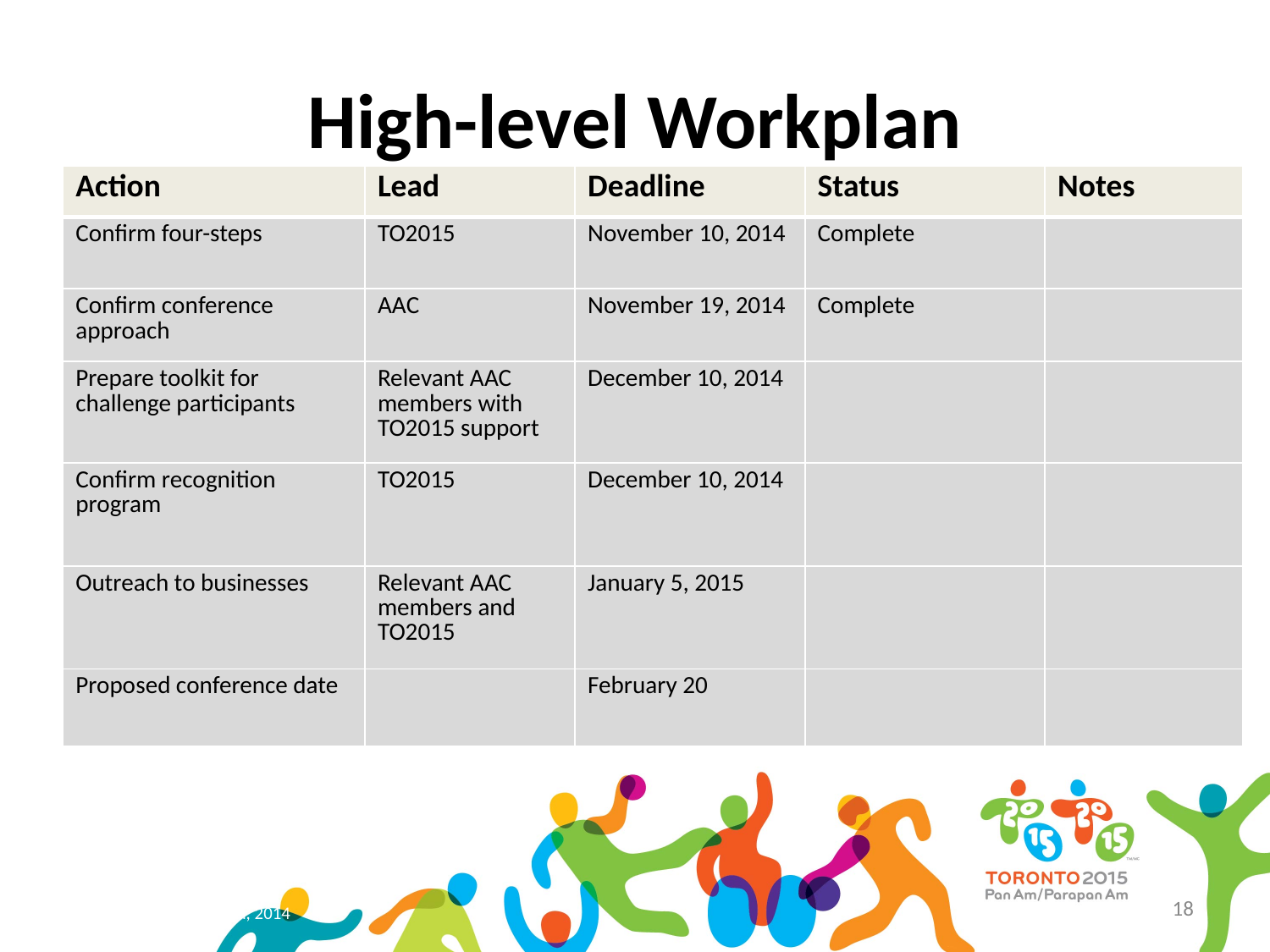

# High-level Workplan
| Action | Lead | Deadline | Status | Notes |
| --- | --- | --- | --- | --- |
| Confirm four-steps | TO2015 | November 10, 2014 | Complete |  |
| Confirm conference approach | AAC | November 19, 2014 | Complete |  |
| Prepare toolkit for challenge participants | Relevant AAC members with TO2015 support | December 10, 2014 |  |  |
| Confirm recognition program | TO2015 | December 10, 2014 |  |  |
| Outreach to businesses | Relevant AAC members and TO2015 | January 5, 2015 |  |  |
| Proposed conference date |  | February 20 |  |  |

18
©L. MacDonald & D. Segal, 2014